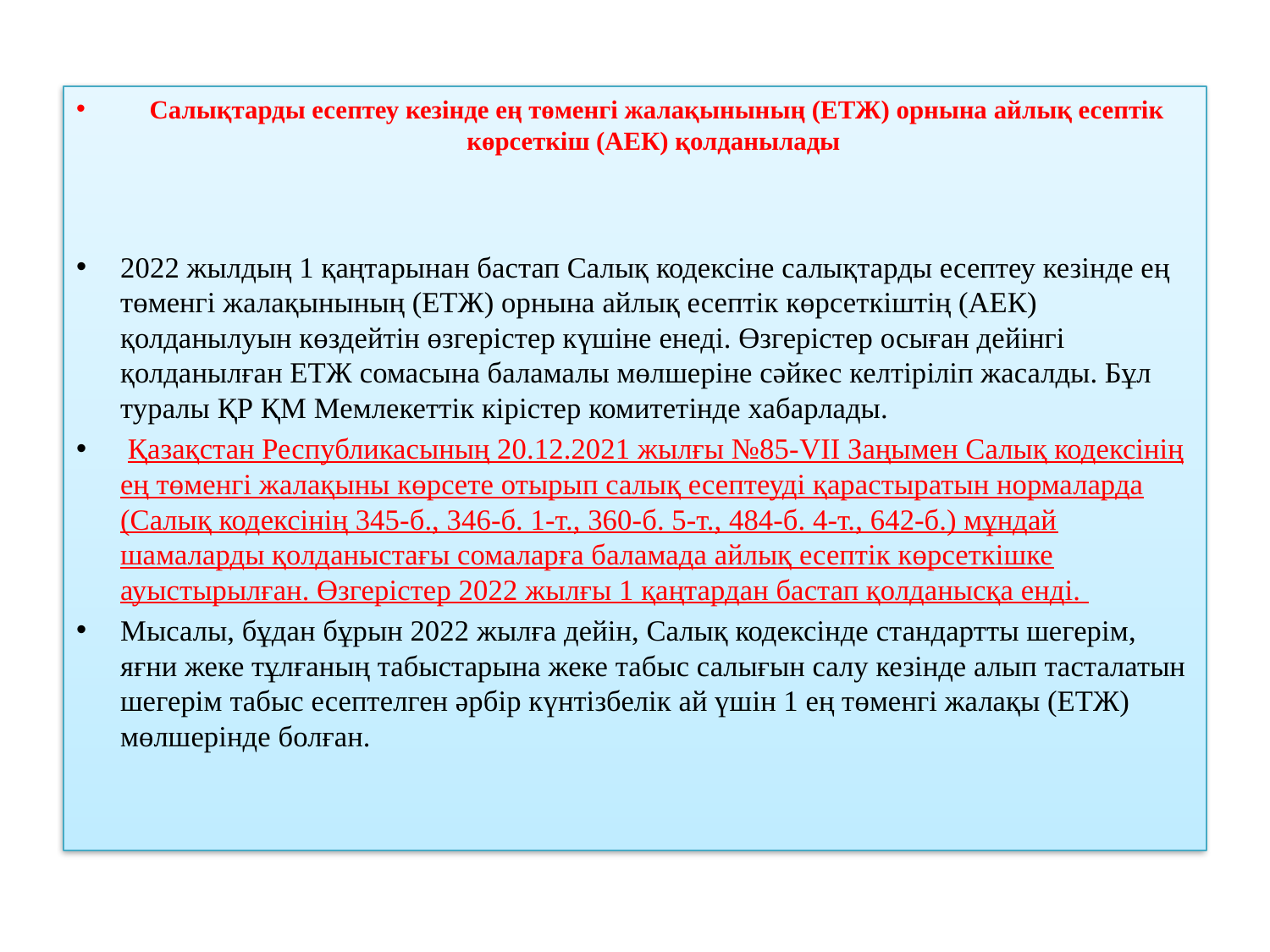

Салықтарды есептеу кезінде ең төменгі жалақынының (ЕТЖ) орнына айлық есептік көрсеткіш (АЕК) қолданылады

2022 жылдың 1 қаңтарынан бастап Салық кодексіне салықтарды есептеу кезінде ең төменгі жалақынының (ЕТЖ) орнына айлық есептік көрсеткіштің (АЕК) қолданылуын көздейтін өзгерістер күшіне енеді. Өзгерістер осыған дейінгі қолданылған ЕТЖ сомасына баламалы мөлшеріне сәйкес келтіріліп жасалды. Бұл туралы ҚР ҚМ Мемлекеттік кірістер комитетінде хабарлады.
 Қазақстан Республикасының 20.12.2021 жылғы №85-VII Заңымен Салық кодексінің ең төменгі жалақыны көрсете отырып салық есептеуді қарастыратын нормаларда (Салық кодексінің 345-б., 346-б. 1-т., 360-б. 5-т., 484-б. 4-т., 642-б.) мұндай шамаларды қолданыстағы сомаларға баламада айлық есептік көрсеткішке ауыстырылған. Өзгерістер 2022 жылғы 1 қаңтардан бастап қолданысқа енді.
Мысалы, бұдан бұрын 2022 жылға дейін, Салық кодексінде стандартты шегерім, яғни жеке тұлғаның табыстарына жеке табыс салығын салу кезінде алып тасталатын шегерім табыс есептелген әрбір күнтізбелік ай үшін 1 ең төменгі жалақы (ЕТЖ) мөлшерінде болған.